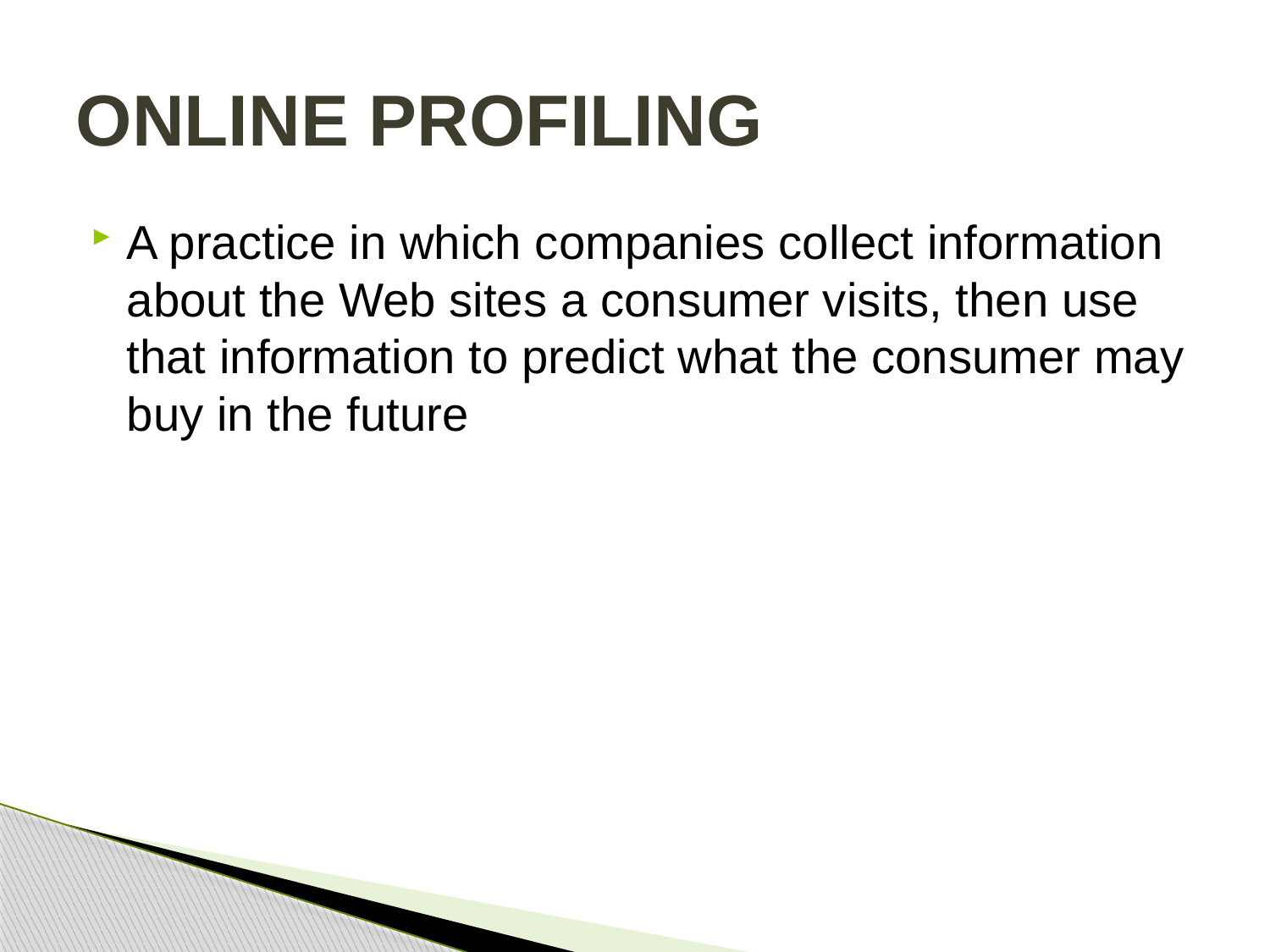

# ONLINE PROFILING
A practice in which companies collect information about the Web sites a consumer visits, then use that information to predict what the consumer may buy in the future